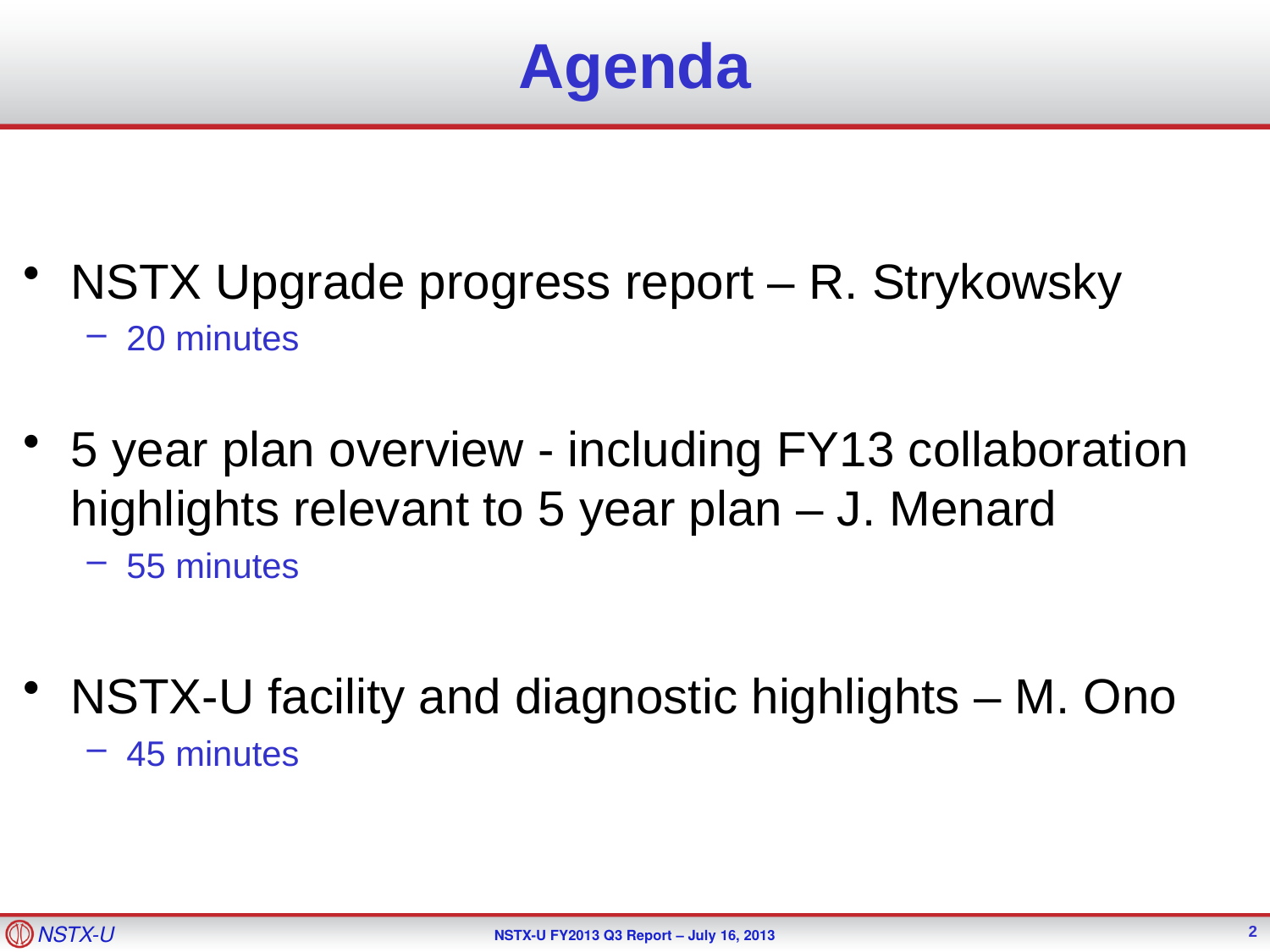

# Agenda
NSTX Upgrade progress report – R. Strykowsky
20 minutes

5 year plan overview - including FY13 collaboration highlights relevant to 5 year plan – J. Menard
55 minutes

NSTX-U facility and diagnostic highlights – M. Ono
45 minutes

2